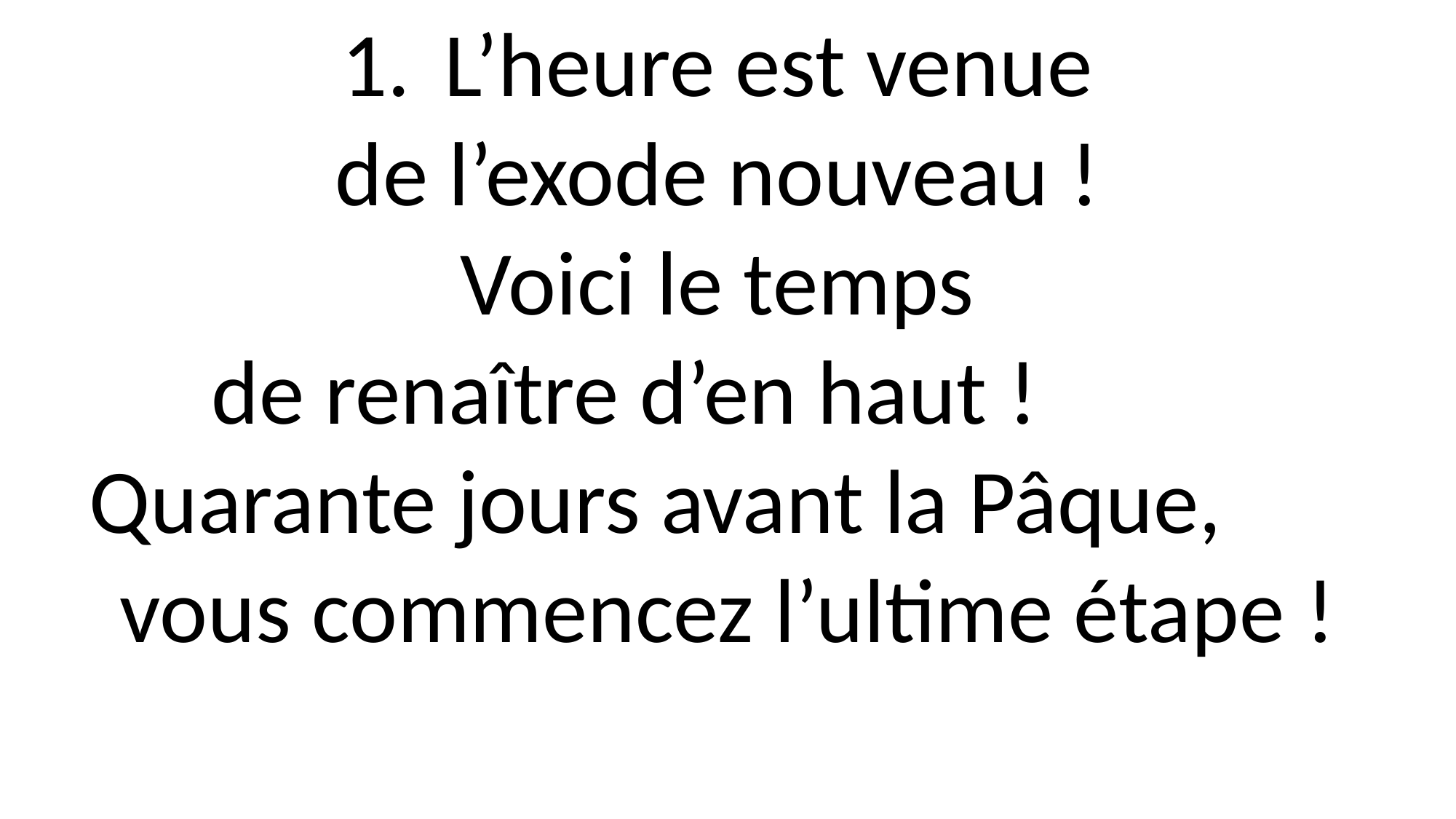

L’heure est venue
de l’exode nouveau !
Voici le temps
de renaître d’en haut !
Quarante jours avant la Pâque,        vous commencez l’ultime étape !